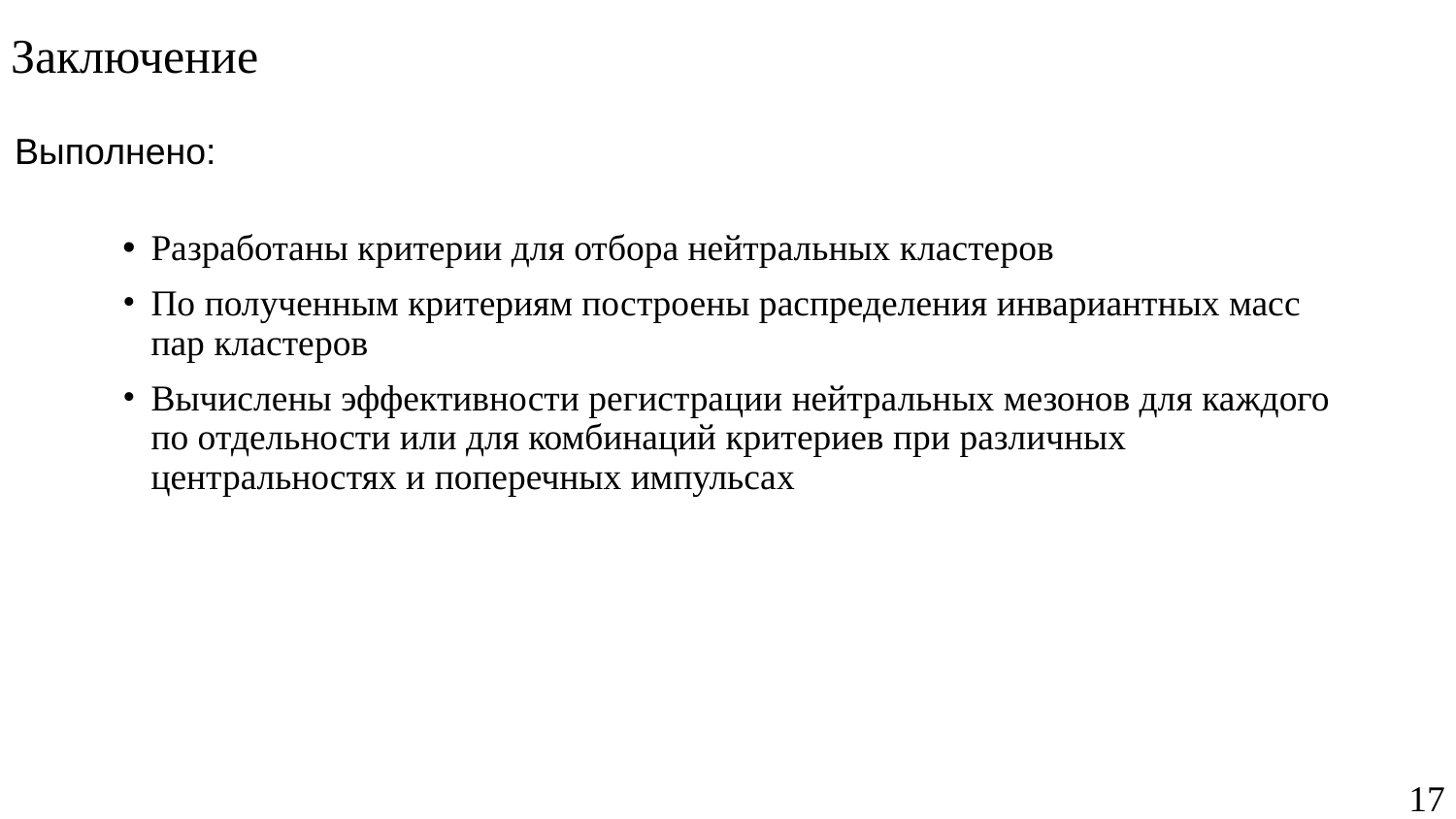

Заключение
Выполнено:
Разработаны критерии для отбора нейтральных кластеров
По полученным критериям построены распределения инвариантных масс пар кластеров
Вычислены эффективности регистрации нейтральных мезонов для каждого по отдельности или для комбинаций критериев при различных центральностях и поперечных импульсах

17